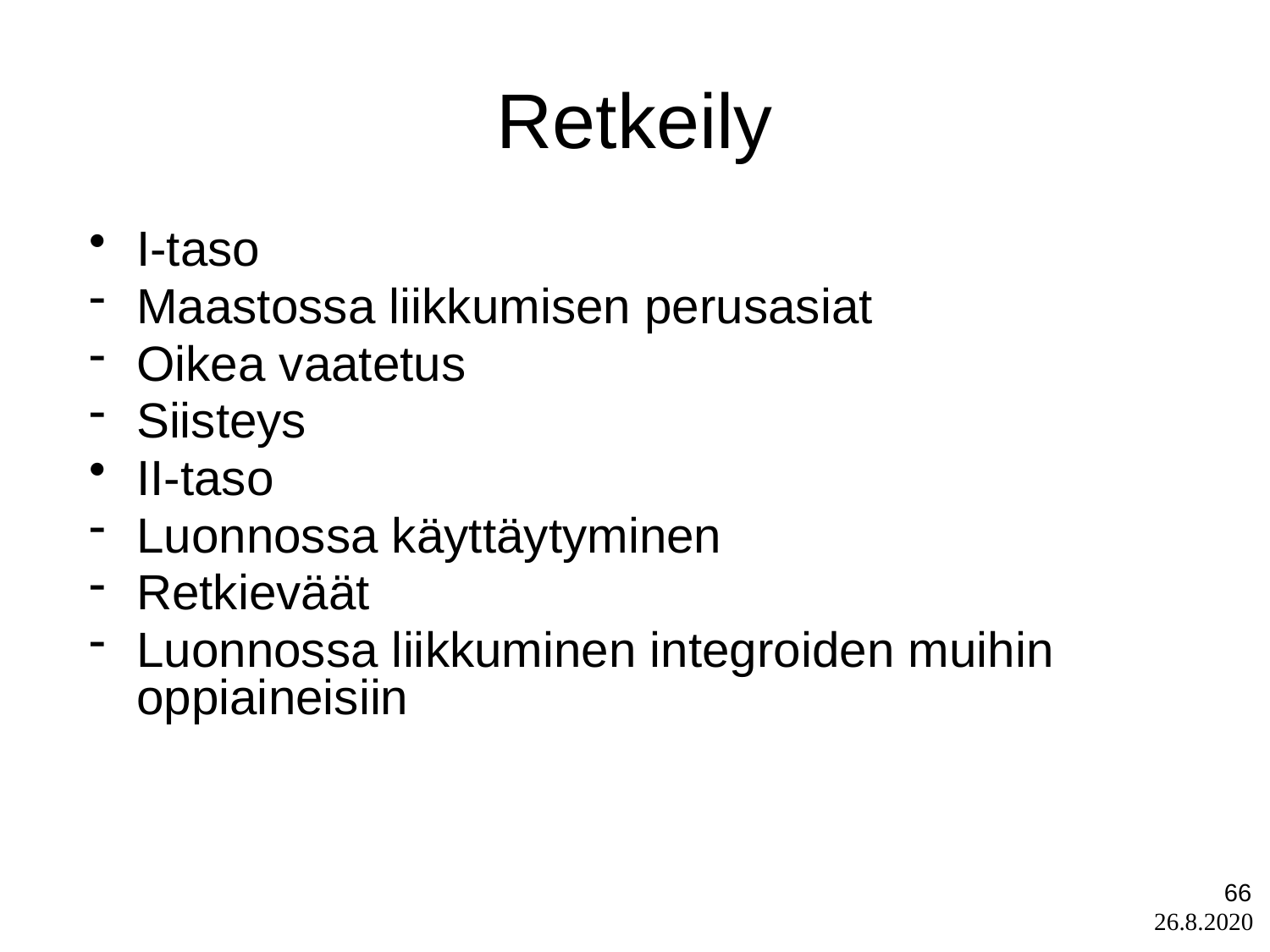

Retkeily
I-taso
Maastossa liikkumisen perusasiat
Oikea vaatetus
Siisteys
II-taso
Luonnossa käyttäytyminen
Retkieväät
Luonnossa liikkuminen integroiden muihin oppiaineisiin

66
26.8.2020